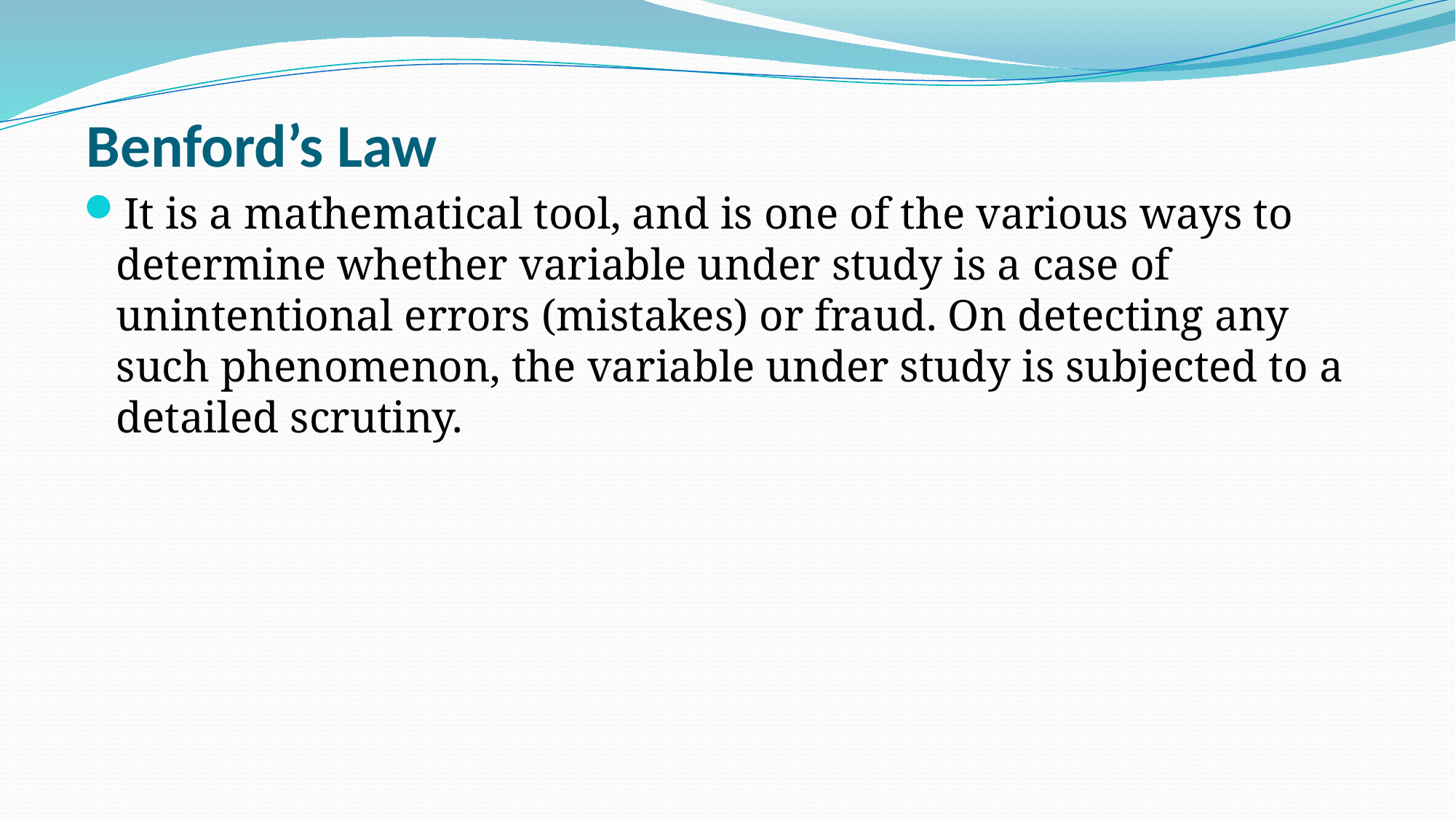

# Benford’s Law
It is a mathematical tool, and is one of the various ways to determine whether variable under study is a case of unintentional errors (mistakes) or fraud. On detecting any such phenomenon, the variable under study is subjected to a detailed scrutiny.